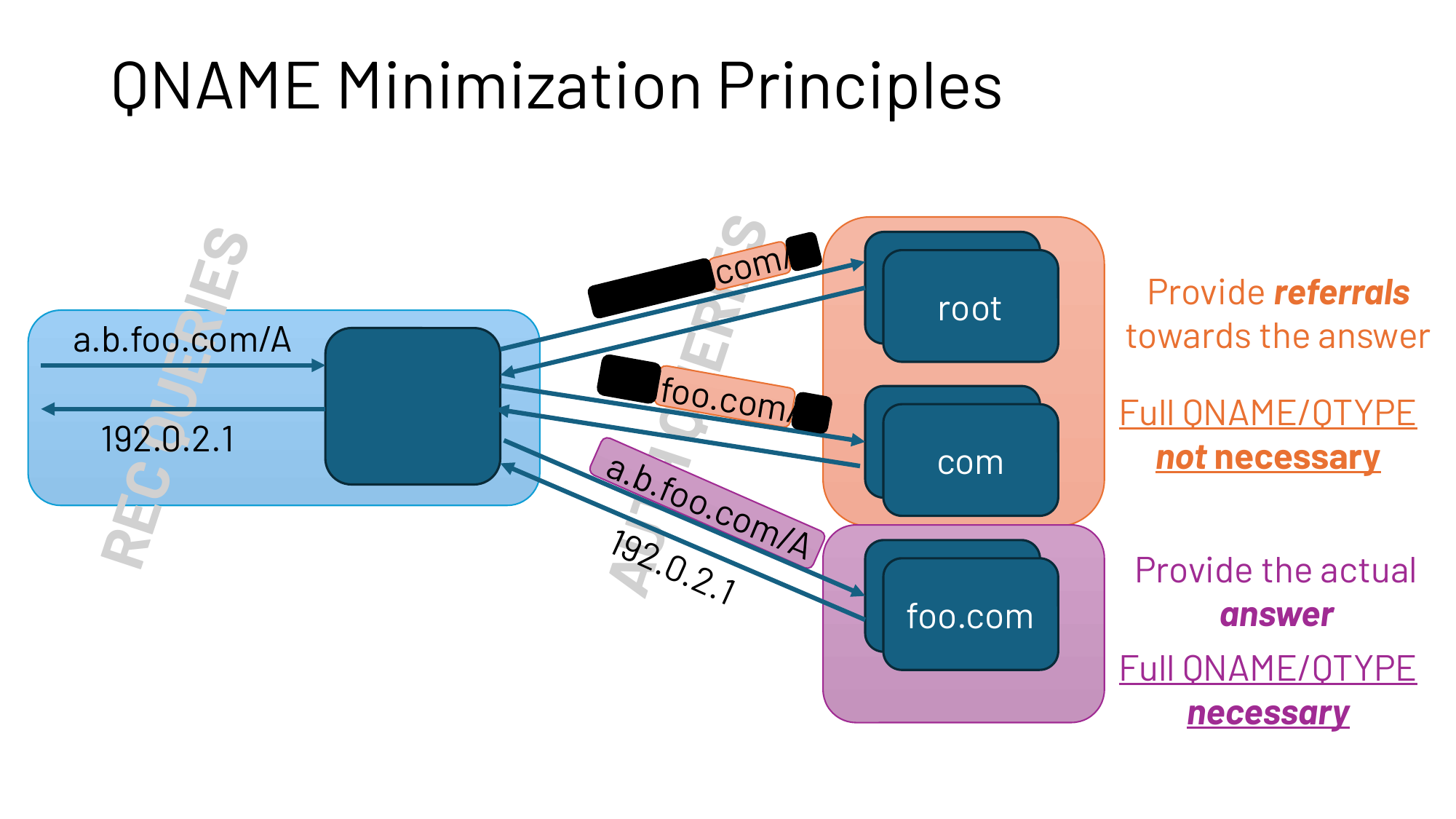

# QNAME Minimization Principles

a.b.foo.com/A

root
Provide referrals towards the answer

a.b.foo.com/A

REC QUERIES

AUTH QUERIES
a.b.foo.com/A

Full QNAME/QTYPE not necessary

com
192.0.2.1
a.b.foo.com/A

192.0.2.1

Provide the actual answer
foo.com
Full QNAME/QTYPE necessary